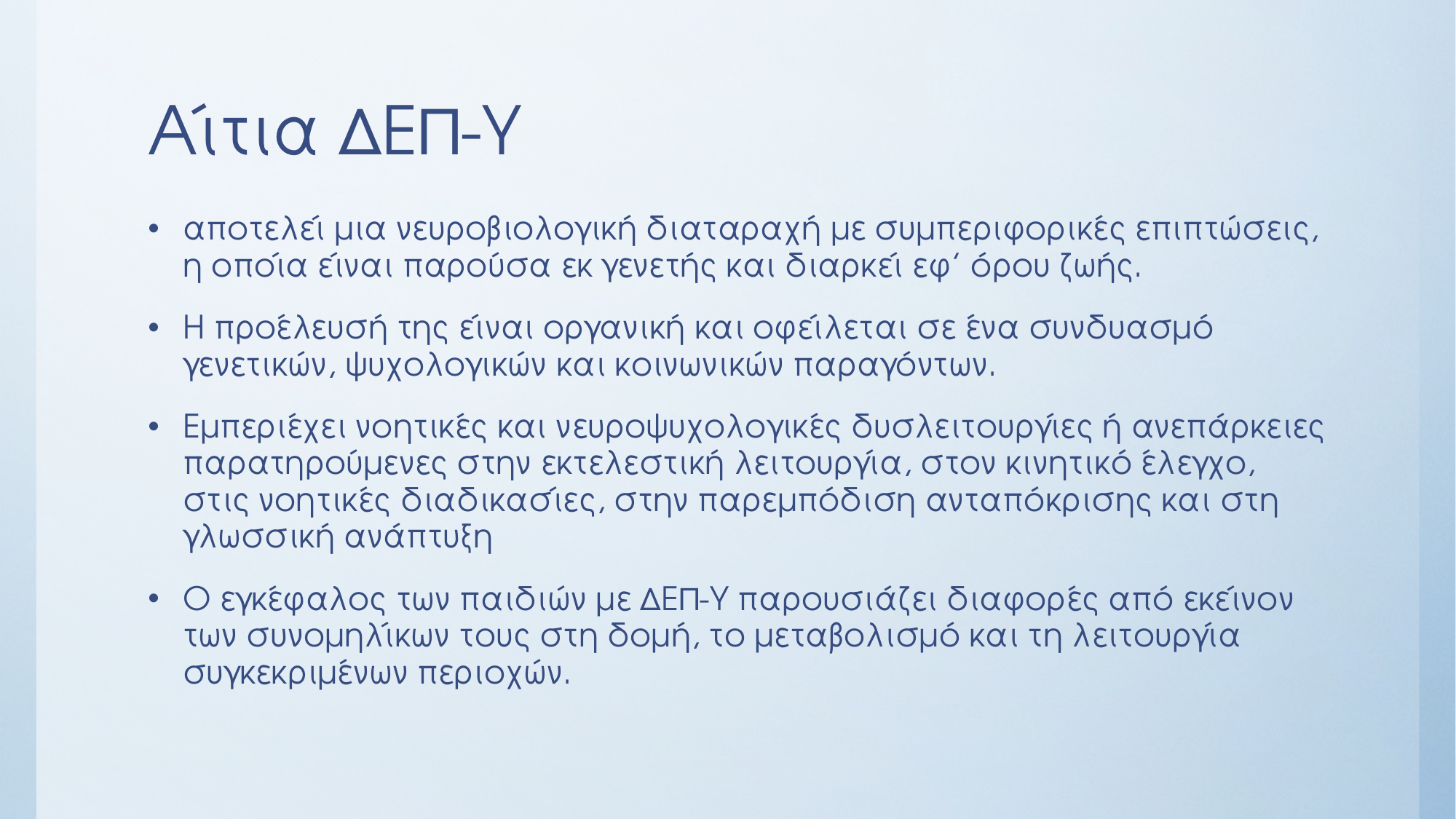

# Αίτια ΔΕΠ-Υ
αποτελεί μια νευροβιολογική διαταραχή με συμπεριφορικές επιπτώσεις, η οποία είναι παρούσα εκ γενετής και διαρκεί εφ’ όρου ζωής.
Η προέλευσή της είναι οργανική και οφείλεται σε ένα συνδυασμό γενετικών, ψυχολογικών και κοινωνικών παραγόντων.
Εμπεριέχει νοητικές και νευροψυχολογικές δυσλειτουργίες ή ανεπάρκειες παρατηρούμενες στην εκτελεστική λειτουργία, στον κινητικό έλεγχο, στις νοητικές διαδικασίες, στην παρεμπόδιση ανταπόκρισης και στη γλωσσική ανάπτυξη
Ο εγκέφαλος των παιδιών με ΔΕΠ-Υ παρουσιάζει διαφορές από εκείνον των συνομηλίκων τους στη δομή, το μεταβολισμό και τη λειτουργία συγκεκριμένων περιοχών.